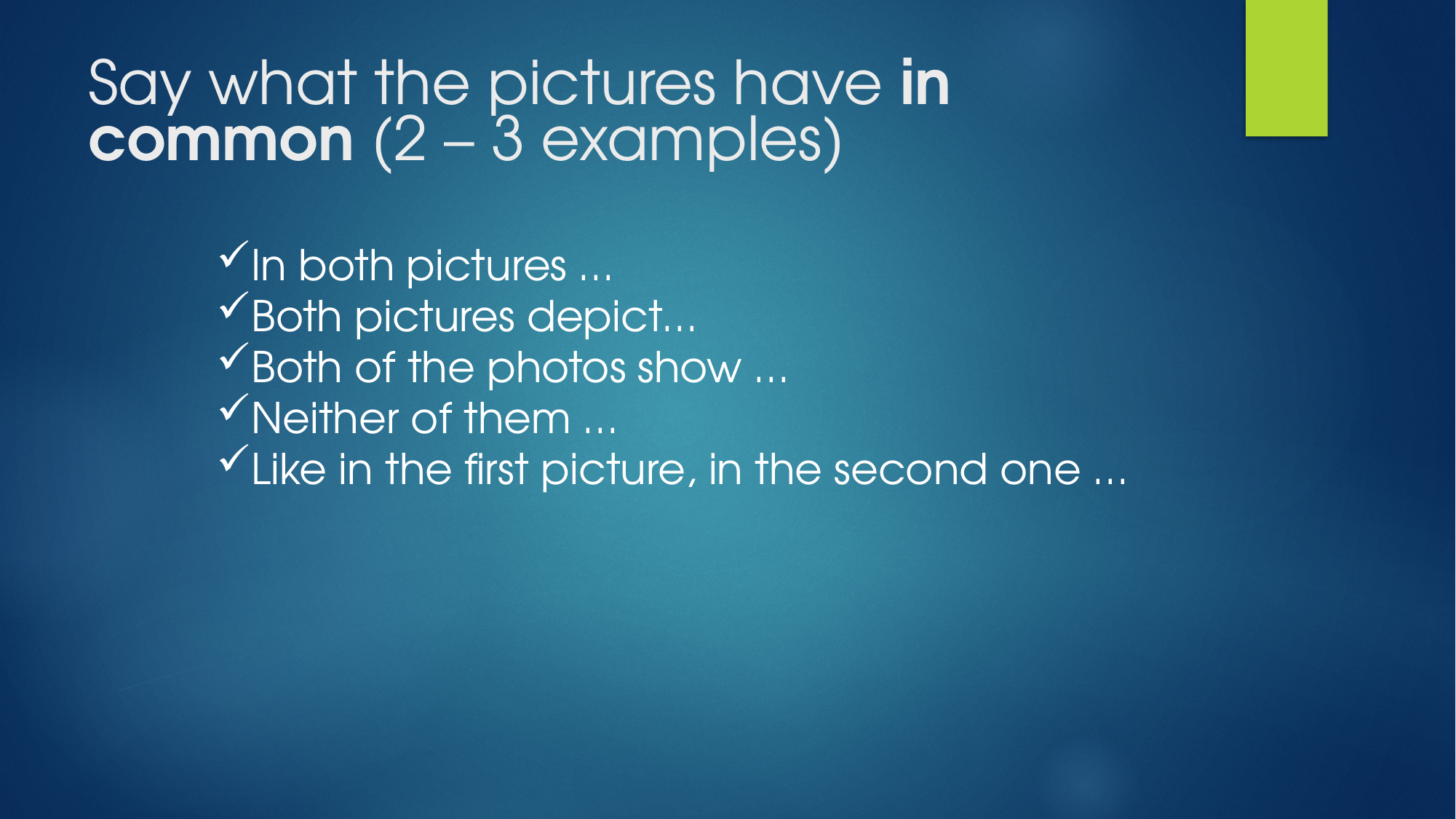

# Say what the pictures have in common (2 – 3 examples)
In both pictures …
Both pictures depict…
Both of the photos show …
Neither of them …
Like in the first picture, in the second one …